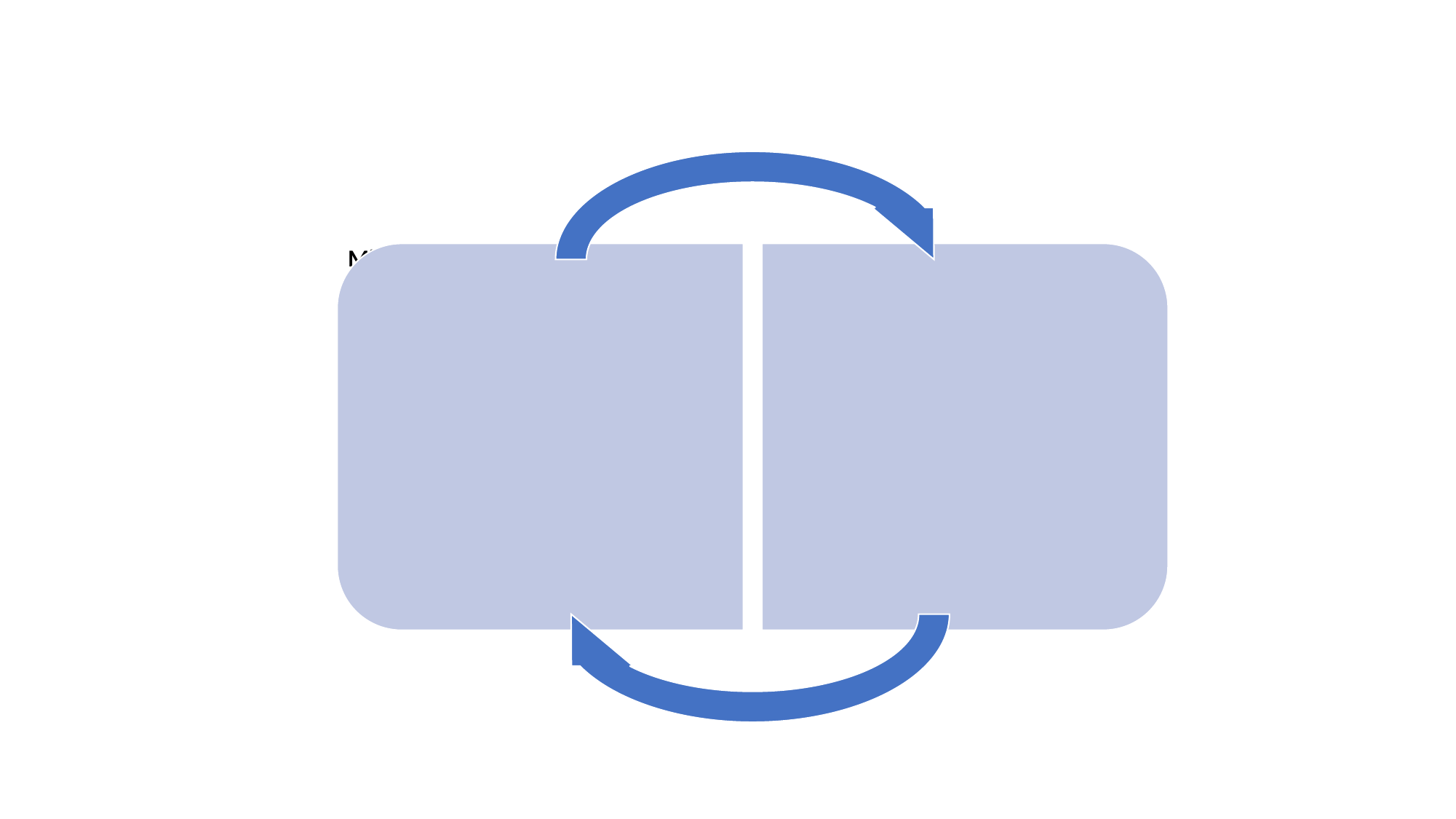

#
Misión
Salvaguardar los derechos autorales, promover su conocimiento en los diversos sectores de la sociedad, fomentar la creatividad y el desarrollo cultural e impulsar la cooperación internacional y el intercambio con instituciones encargadas del registro y protección del derecho de autor y derechos conexos.
Visión
Ser reconocido como un Instituto a la vanguardia, que constituye la autoridad en materia de derechos de autor y presta servicios de excelencia a la comunidad autoral y artística.